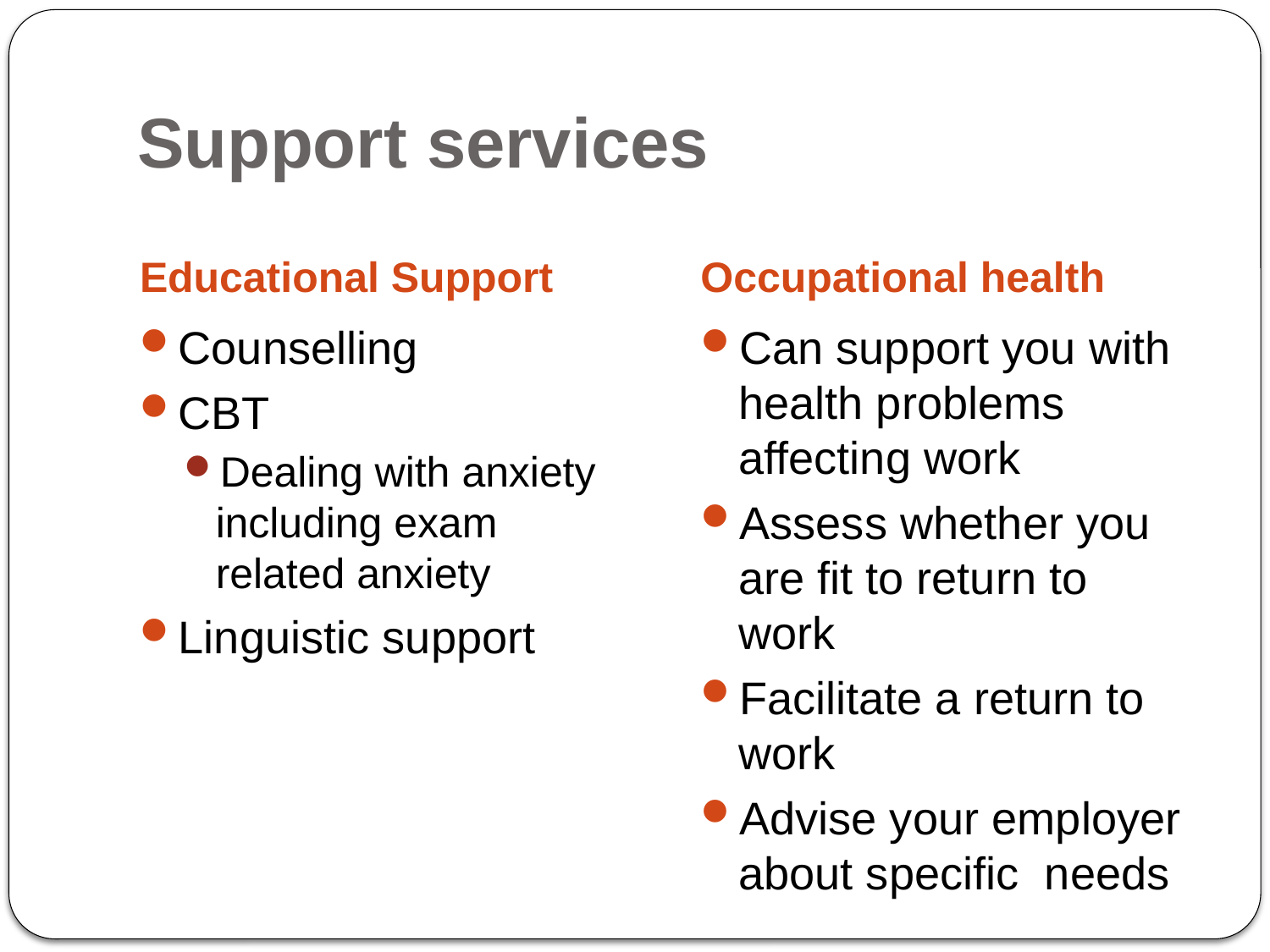

# Support services
Educational Support
Occupational health
Counselling
CBT
Dealing with anxiety including exam related anxiety
Linguistic support

Can support you with health problems affecting work
Assess whether you are fit to return to work
Facilitate a return to work
Advise your employer about specific  needs